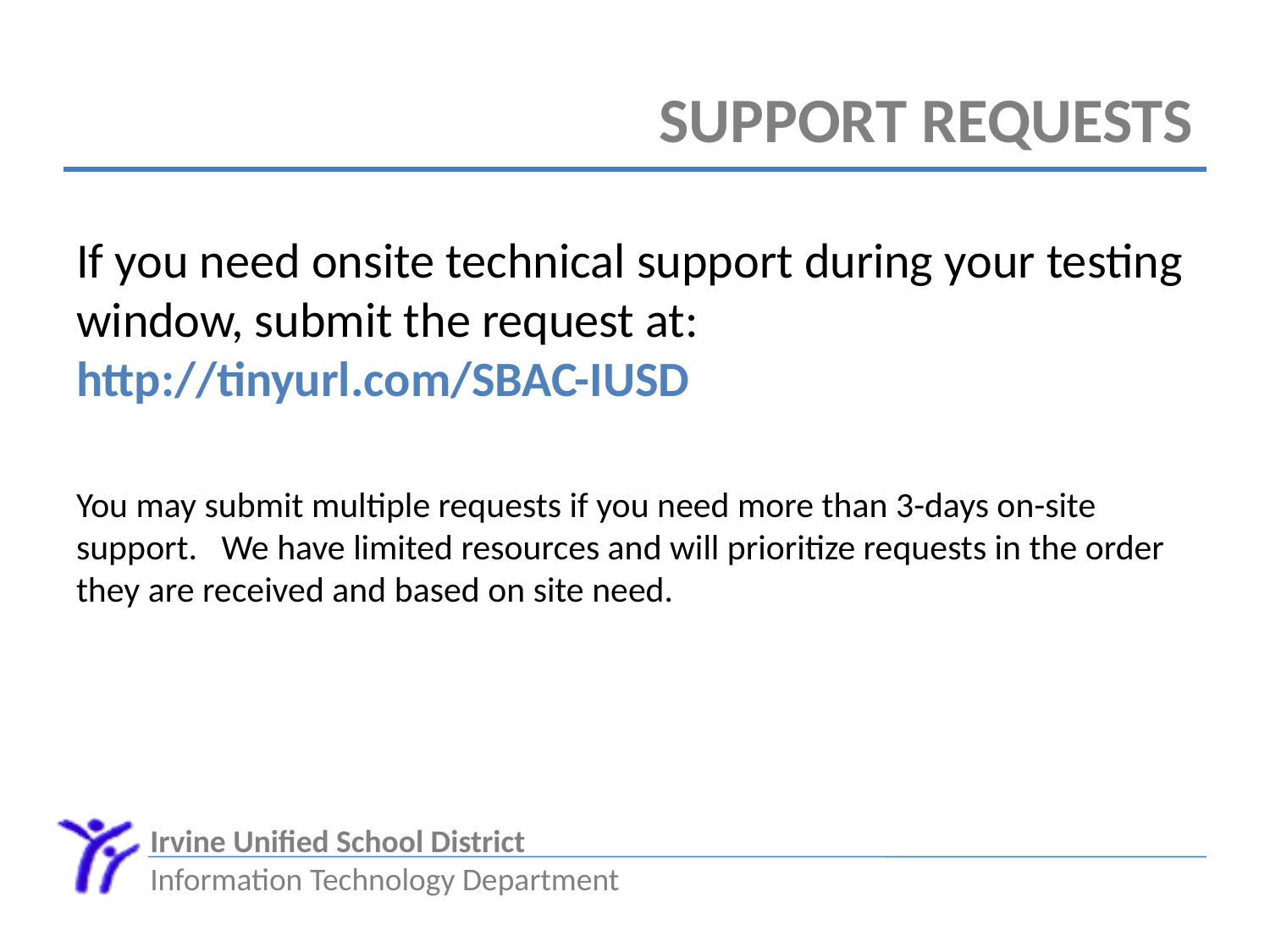

# Support Requests
If you need onsite technical support during your testing window, submit the request at:  http://tinyurl.com/SBAC-IUSD

You may submit multiple requests if you need more than 3-days on-site support.   We have limited resources and will prioritize requests in the order they are received and based on site need.